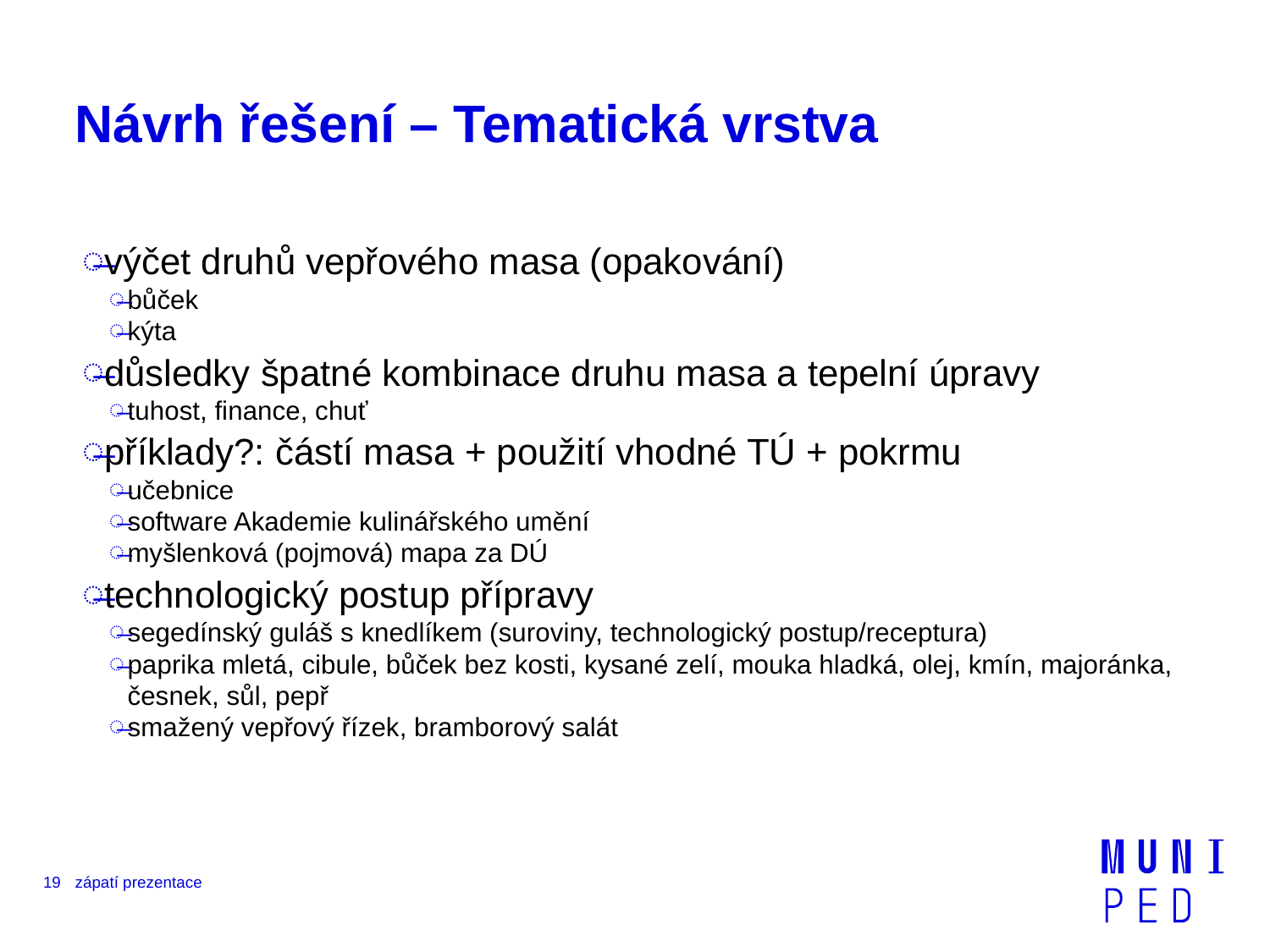

# Návrh řešení – Tematická vrstva
výčet druhů vepřového masa (opakování)
bůček
kýta
důsledky špatné kombinace druhu masa a tepelní úpravy
tuhost, finance, chuť
příklady?: částí masa + použití vhodné TÚ + pokrmu
učebnice
software Akademie kulinářského umění
myšlenková (pojmová) mapa za DÚ
technologický postup přípravy
segedínský guláš s knedlíkem (suroviny, technologický postup/receptura)
paprika mletá, cibule, bůček bez kosti, kysané zelí, mouka hladká, olej, kmín, majoránka, česnek, sůl, pepř
smažený vepřový řízek, bramborový salát
19
zápatí prezentace